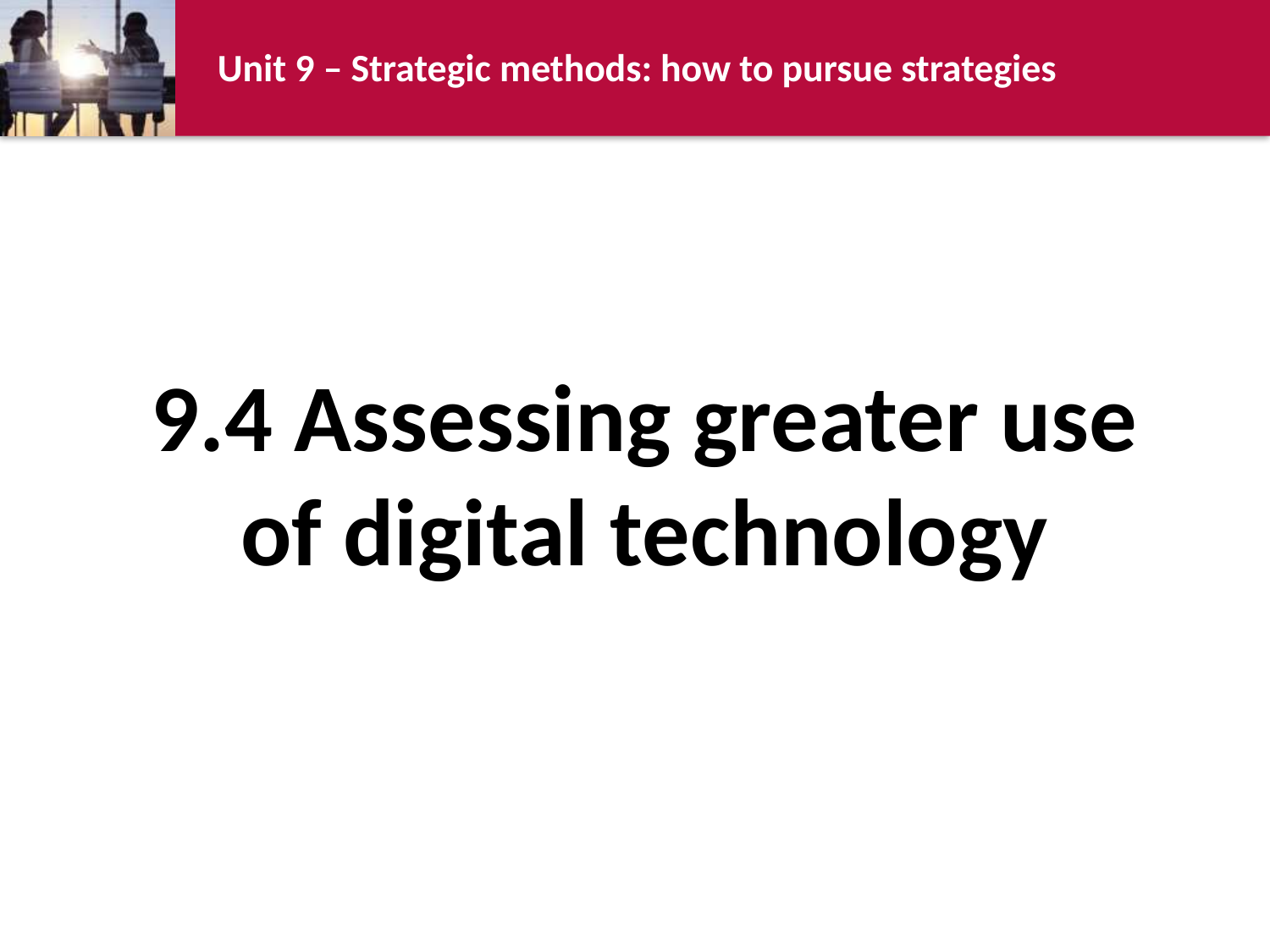

# 9.4 Assessing greater use of digital technology